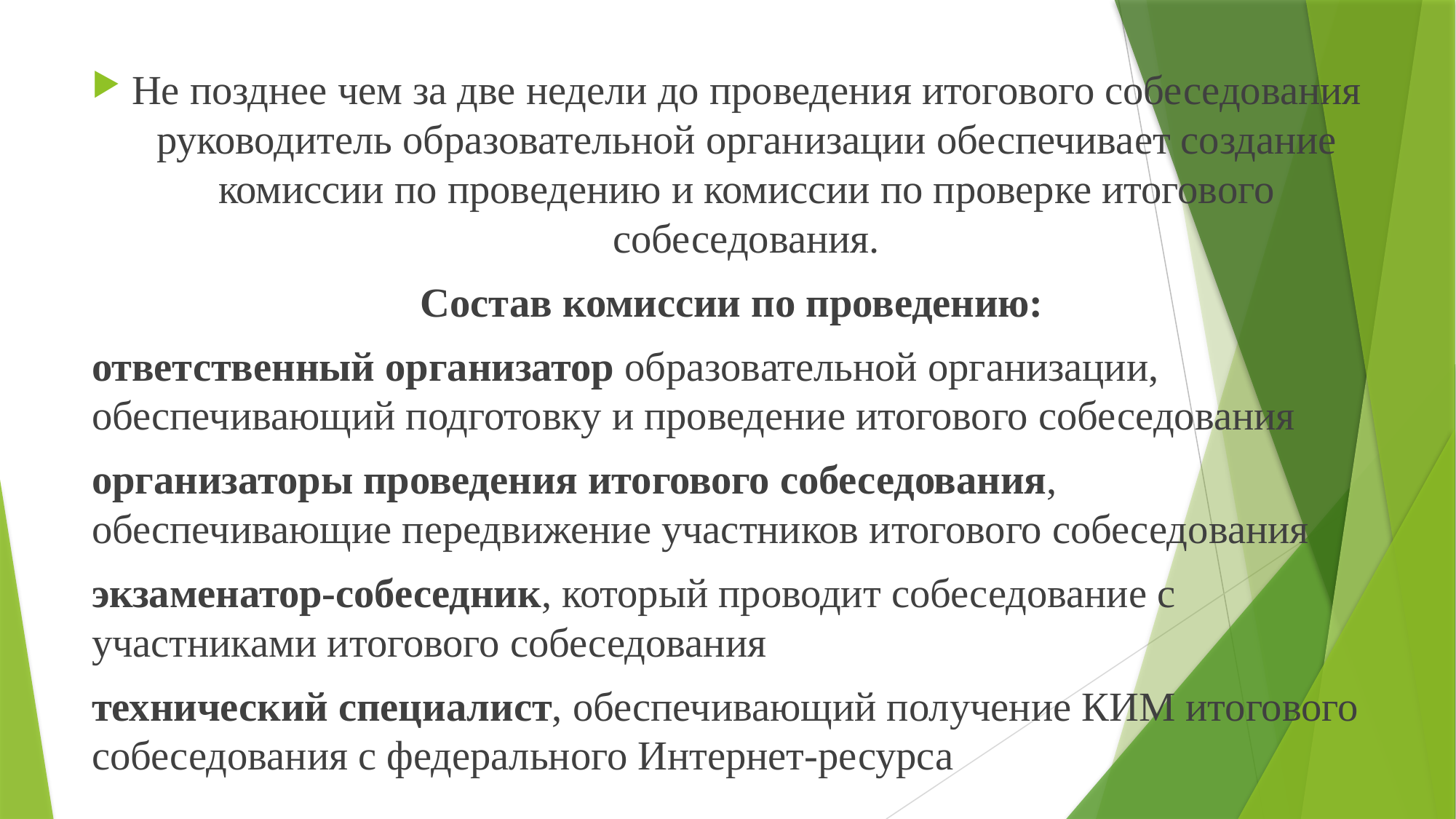

Не позднее чем за две недели до проведения итогового собеседования руководитель образовательной организации обеспечивает создание комиссии по проведению и комиссии по проверке итогового собеседования.
 Состав комиссии по проведению:
ответственный организатор образовательной организации, обеспечивающий подготовку и проведение итогового собеседования
организаторы проведения итогового собеседования, обеспечивающие передвижение участников итогового собеседования
экзаменатор-собеседник, который проводит собеседование с участниками итогового собеседования
технический специалист, обеспечивающий получение КИМ итогового собеседования с федерального Интернет-ресурса